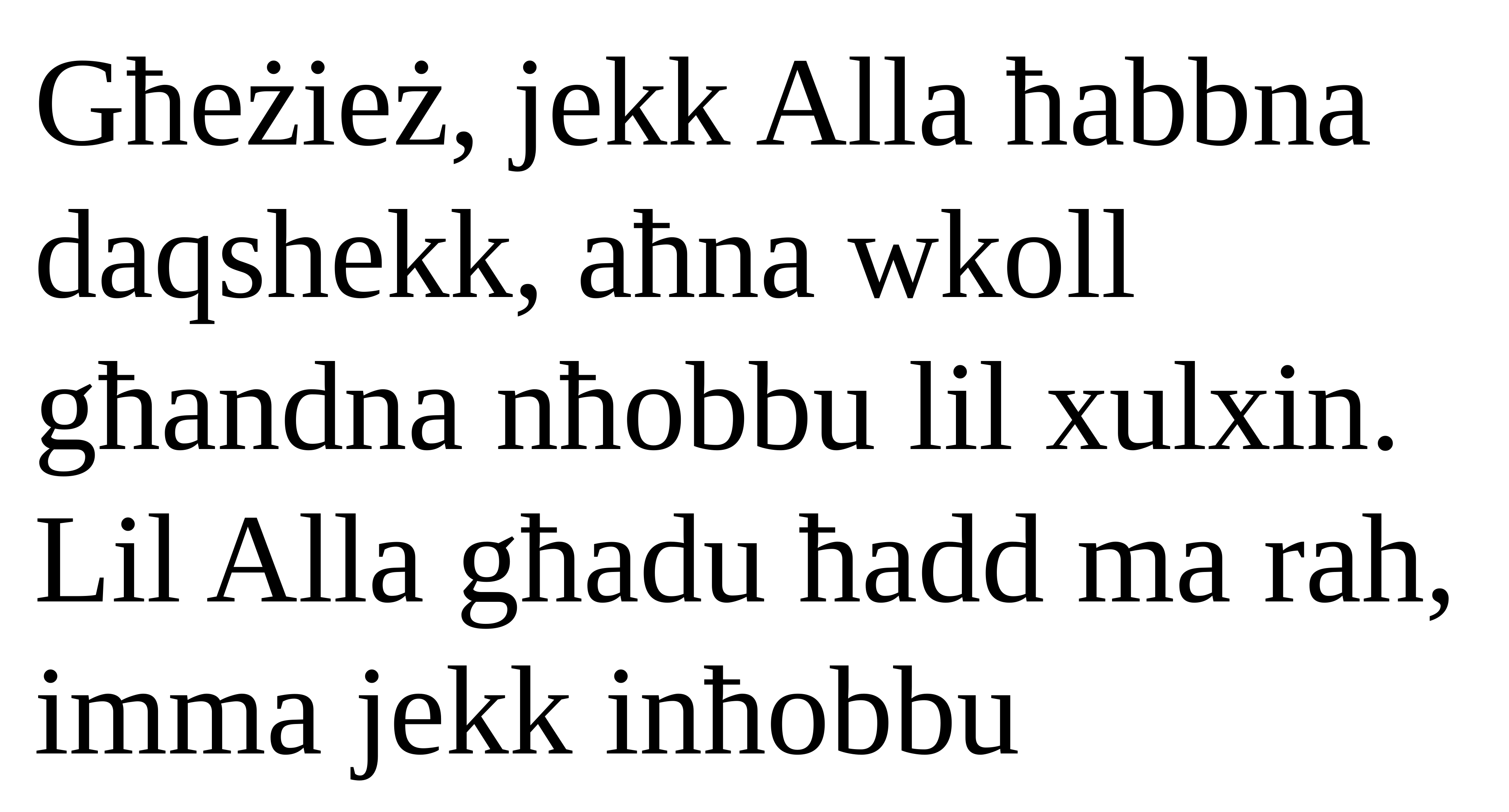

Għeżież, jekk Alla ħabbna daqshekk, aħna wkoll għandna nħobbu lil xulxin. Lil Alla għadu ħadd ma rah, imma jekk inħobbu